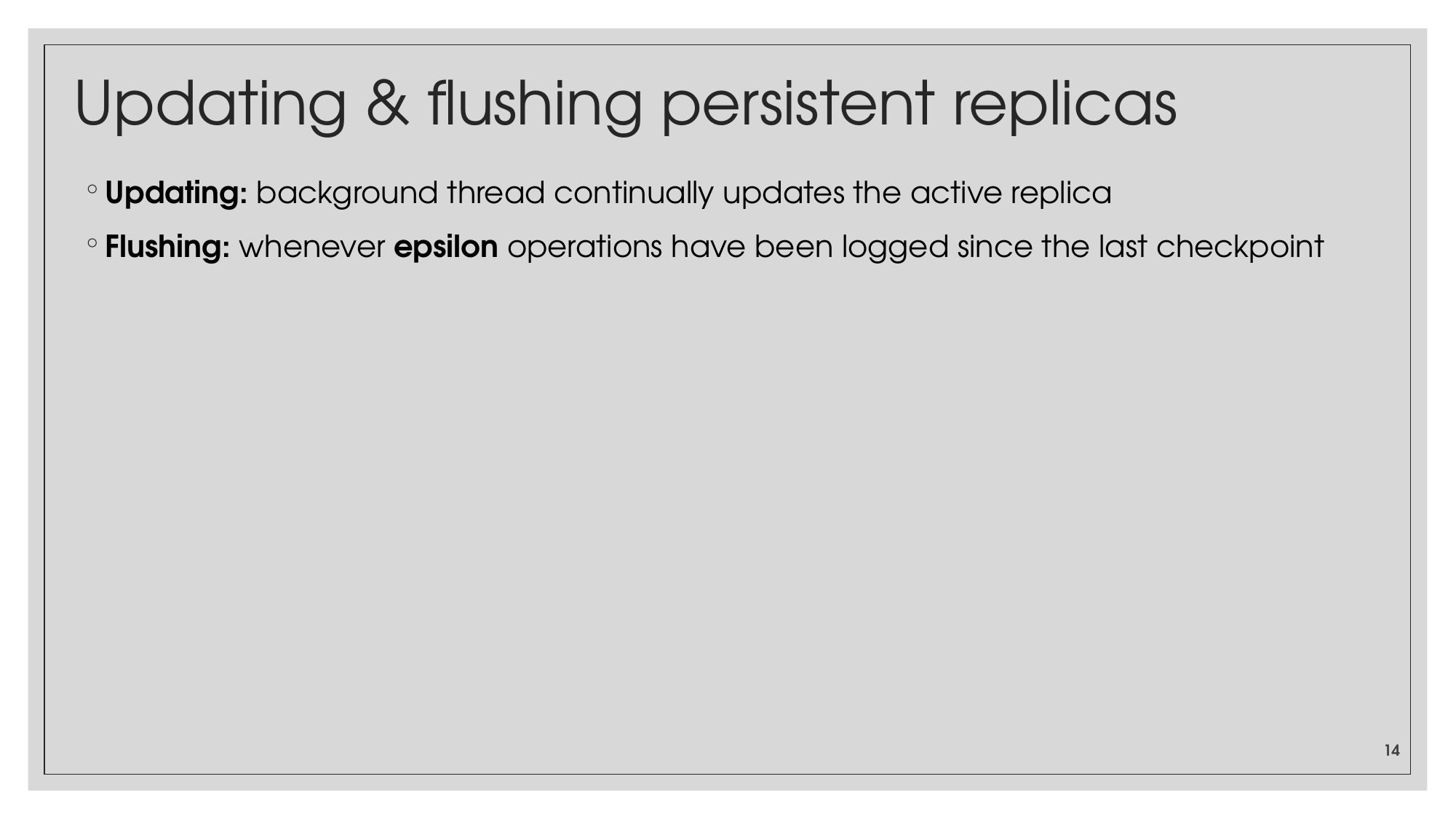

# Updating & flushing persistent replicas
Updating: background thread continually updates the active replica
Flushing: whenever epsilon operations have been logged since the last checkpoint
14